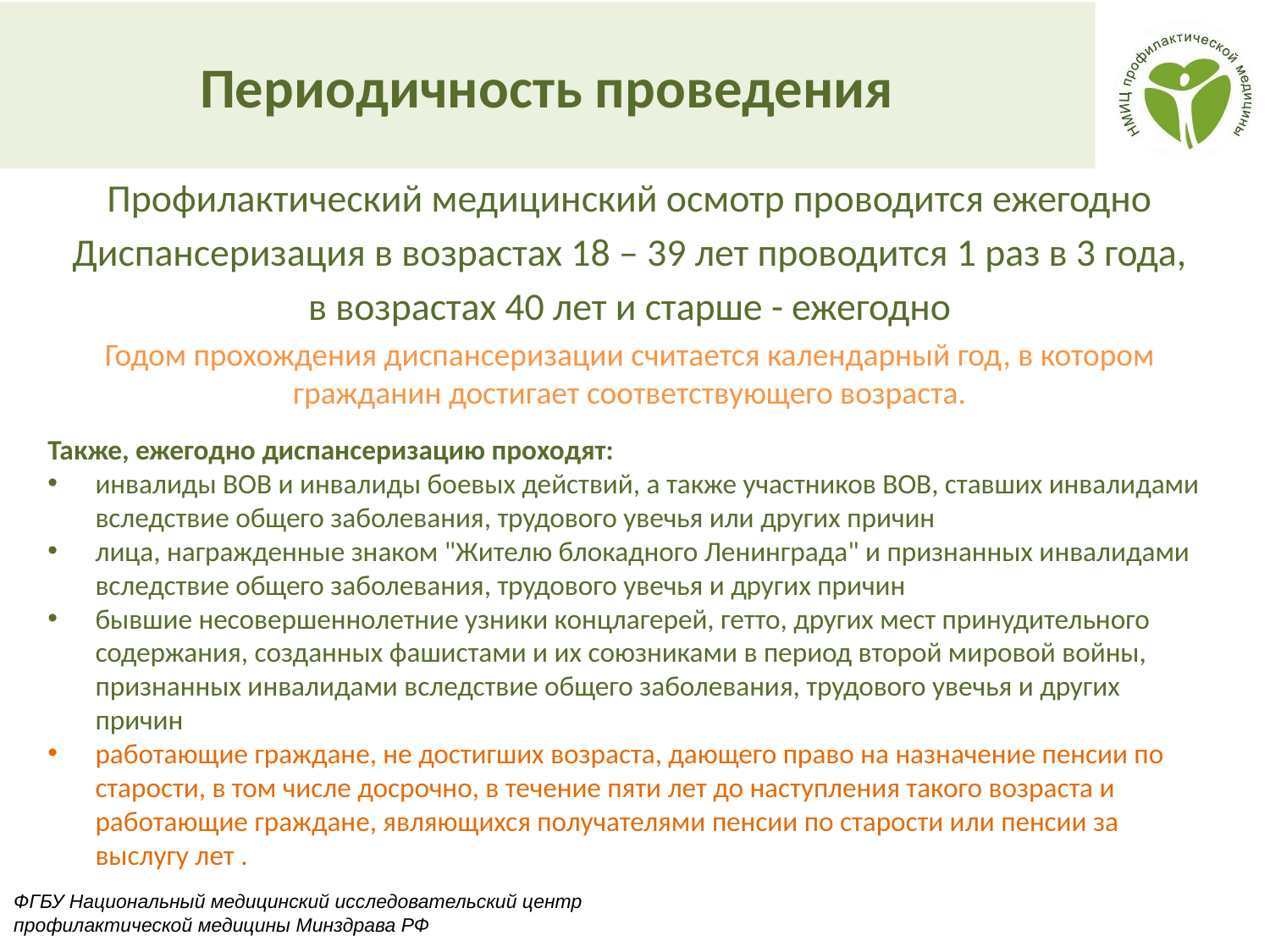

Периодичность проведения
Профилактический медицинский осмотр проводится ежегодно
Диспансеризация в возрастах 18 – 39 лет проводится 1 раз в 3 года,
в возрастах 40 лет и старше - ежегодно
Годом прохождения диспансеризации считается календарный год, в котором гражданин достигает соответствующего возраста.
Также, ежегодно диспансеризацию проходят:
инвалиды ВОВ и инвалиды боевых действий, а также участников ВОВ, ставших инвалидами вследствие общего заболевания, трудового увечья или других причин
лица, награжденные знаком "Жителю блокадного Ленинграда" и признанных инвалидами вследствие общего заболевания, трудового увечья и других причин
бывшие несовершеннолетние узники концлагерей, гетто, других мест принудительного содержания, созданных фашистами и их союзниками в период второй мировой войны, признанных инвалидами вследствие общего заболевания, трудового увечья и других причин
работающие граждане, не достигших возраста, дающего право на назначение пенсии по старости, в том числе досрочно, в течение пяти лет до наступления такого возраста и работающие граждане, являющихся получателями пенсии по старости или пенсии за выслугу лет .